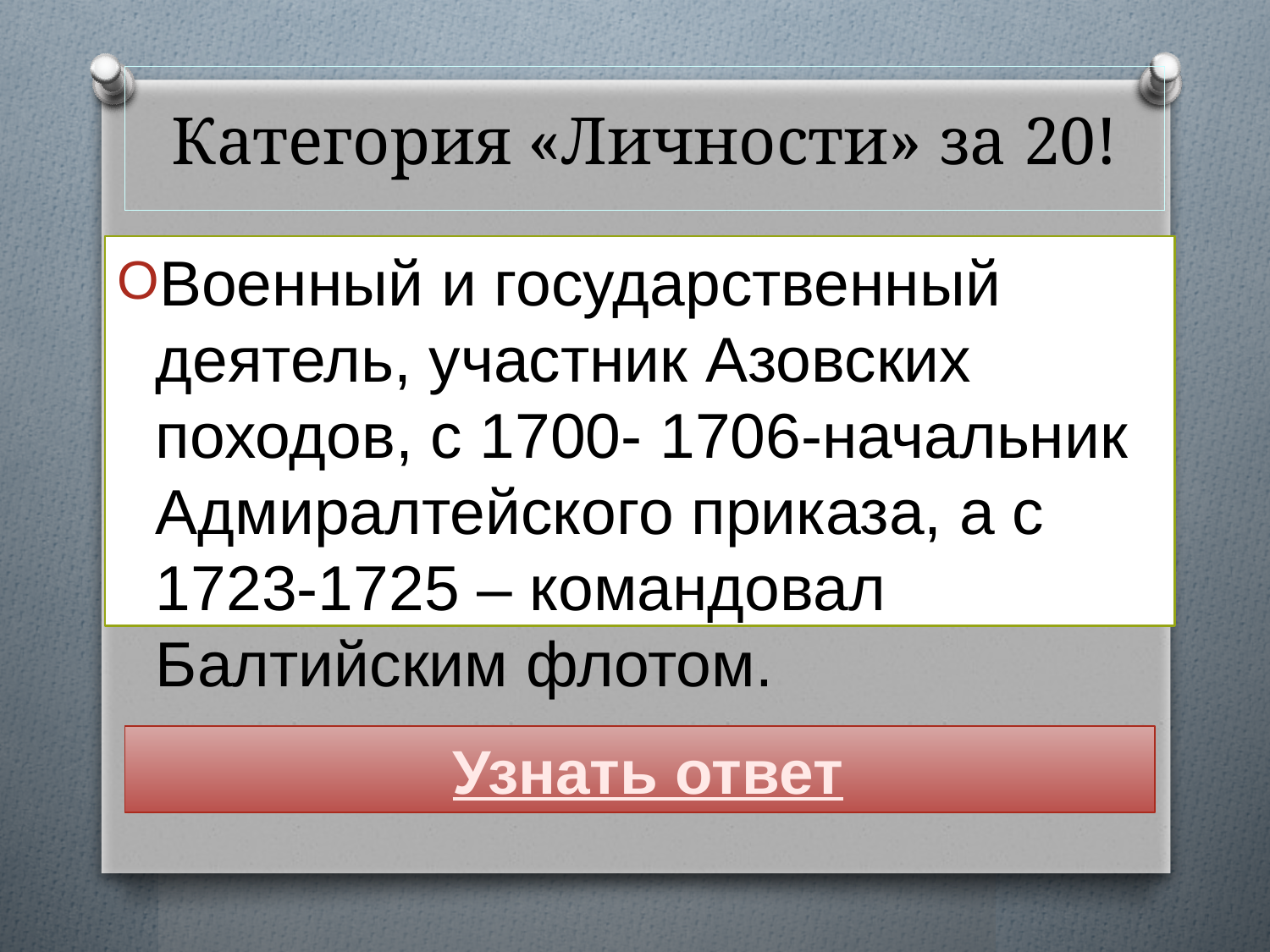

# Категория «Личности» за 20!
Военный и государственный деятель, участник Азовских походов, с 1700- 1706-начальник Адмиралтейского приказа, а с 1723-1725 – командовал Балтийским флотом.
			О ком идет речь?

Узнать ответ